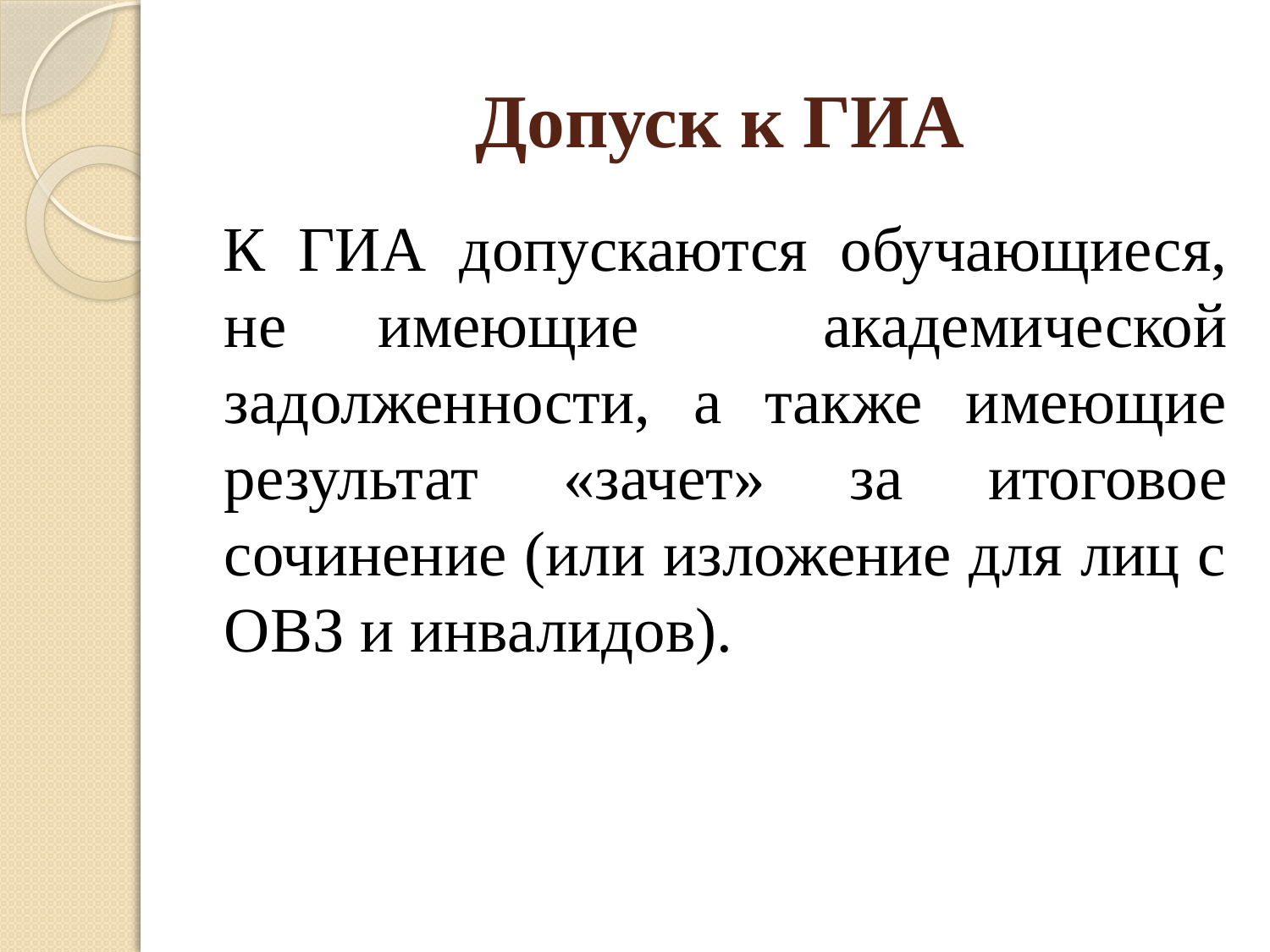

# Допуск к ГИА
К ГИА допускаются обучающиеся, не имеющие  академической задолженности, а также имеющие результат «зачет» за итоговое сочинение (или изложение для лиц с ОВЗ и инвалидов).